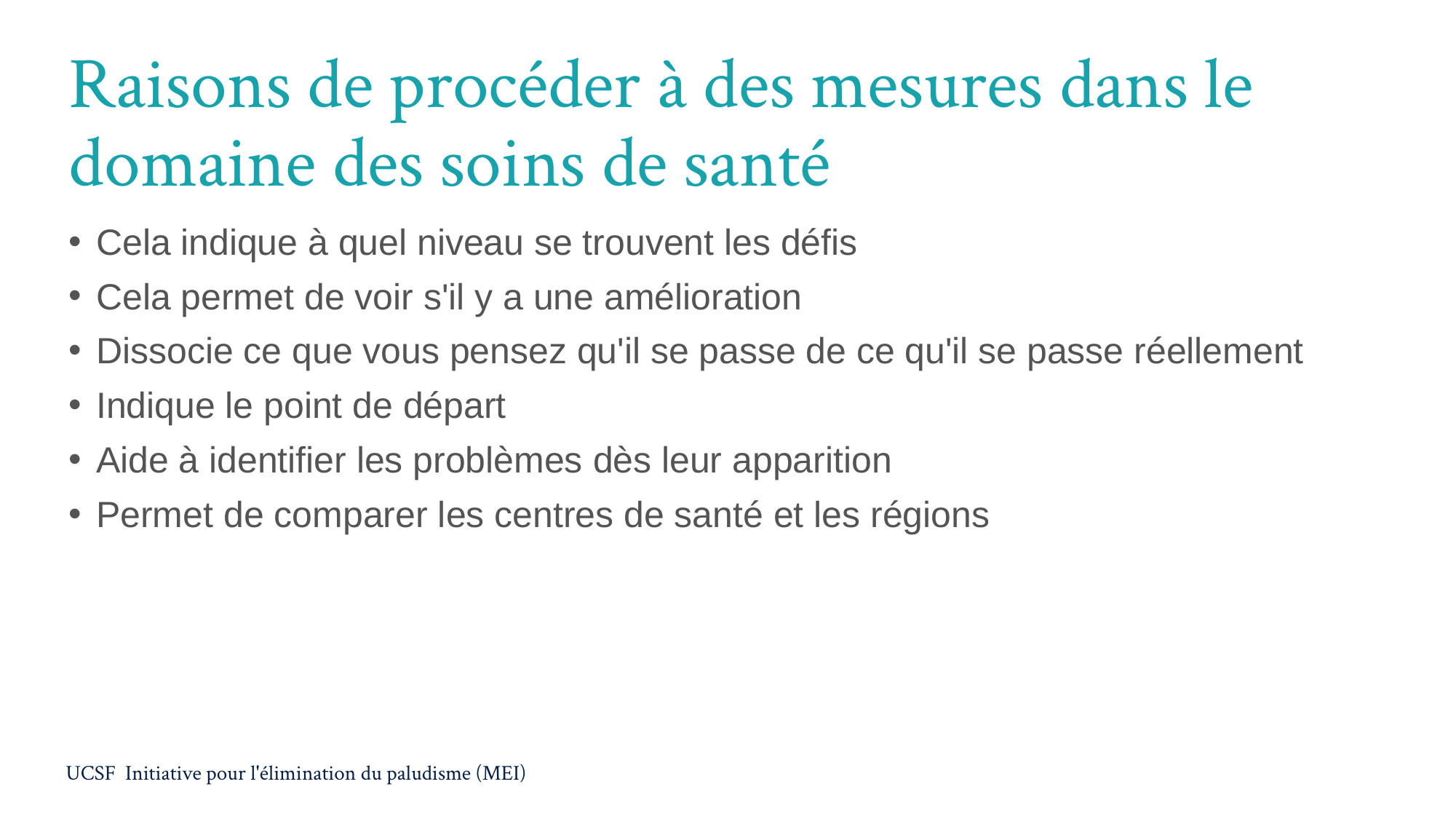

# Raisons de procéder à des mesures dans le domaine des soins de santé
Cela indique à quel niveau se trouvent les défis
Cela permet de voir s'il y a une amélioration
Dissocie ce que vous pensez qu'il se passe de ce qu'il se passe réellement
Indique le point de départ
Aide à identifier les problèmes dès leur apparition
Permet de comparer les centres de santé et les régions